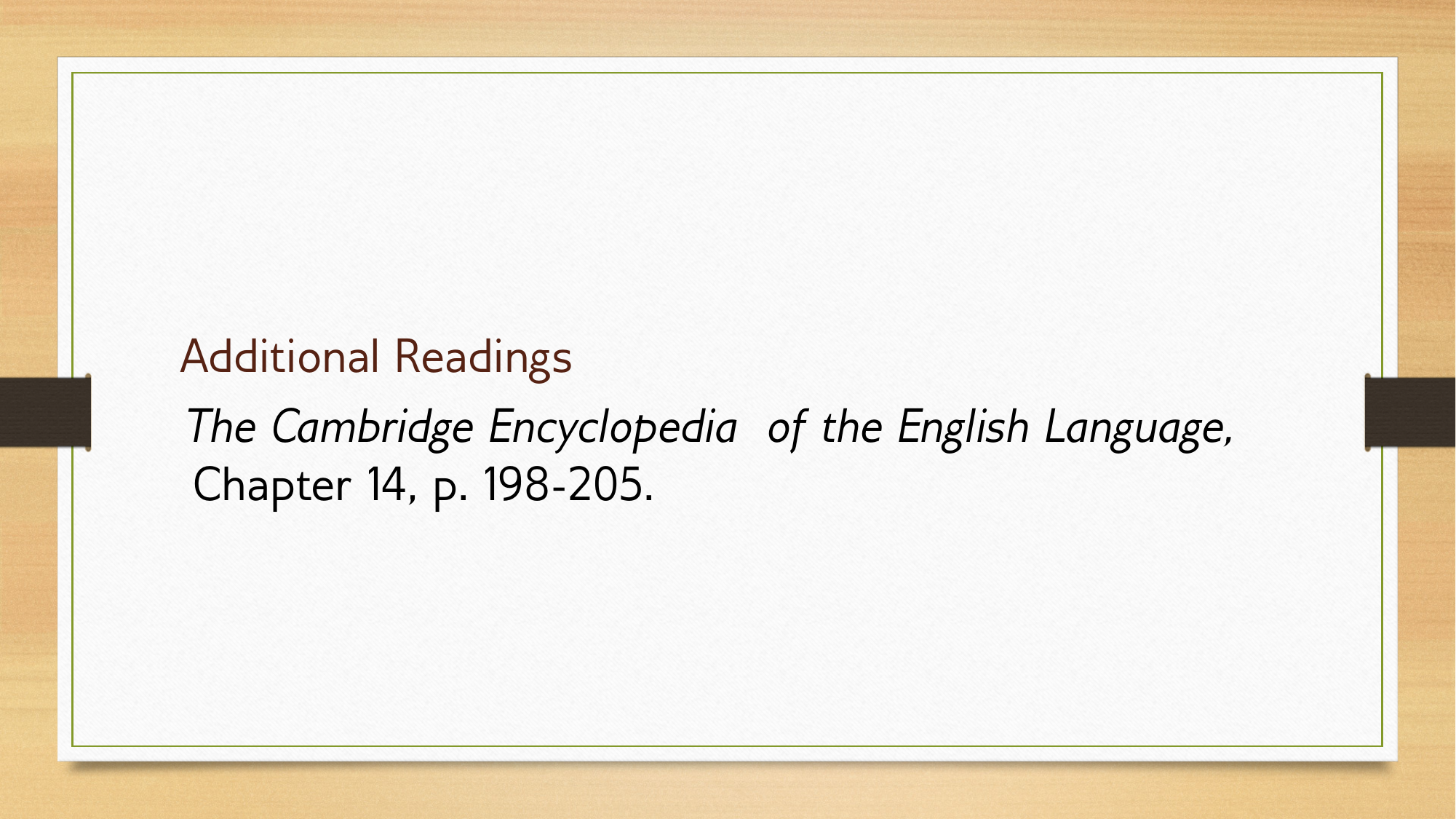

Additional Readings
The Cambridge Encyclopedia  of the English Language,  Chapter 14, p. 198-205.